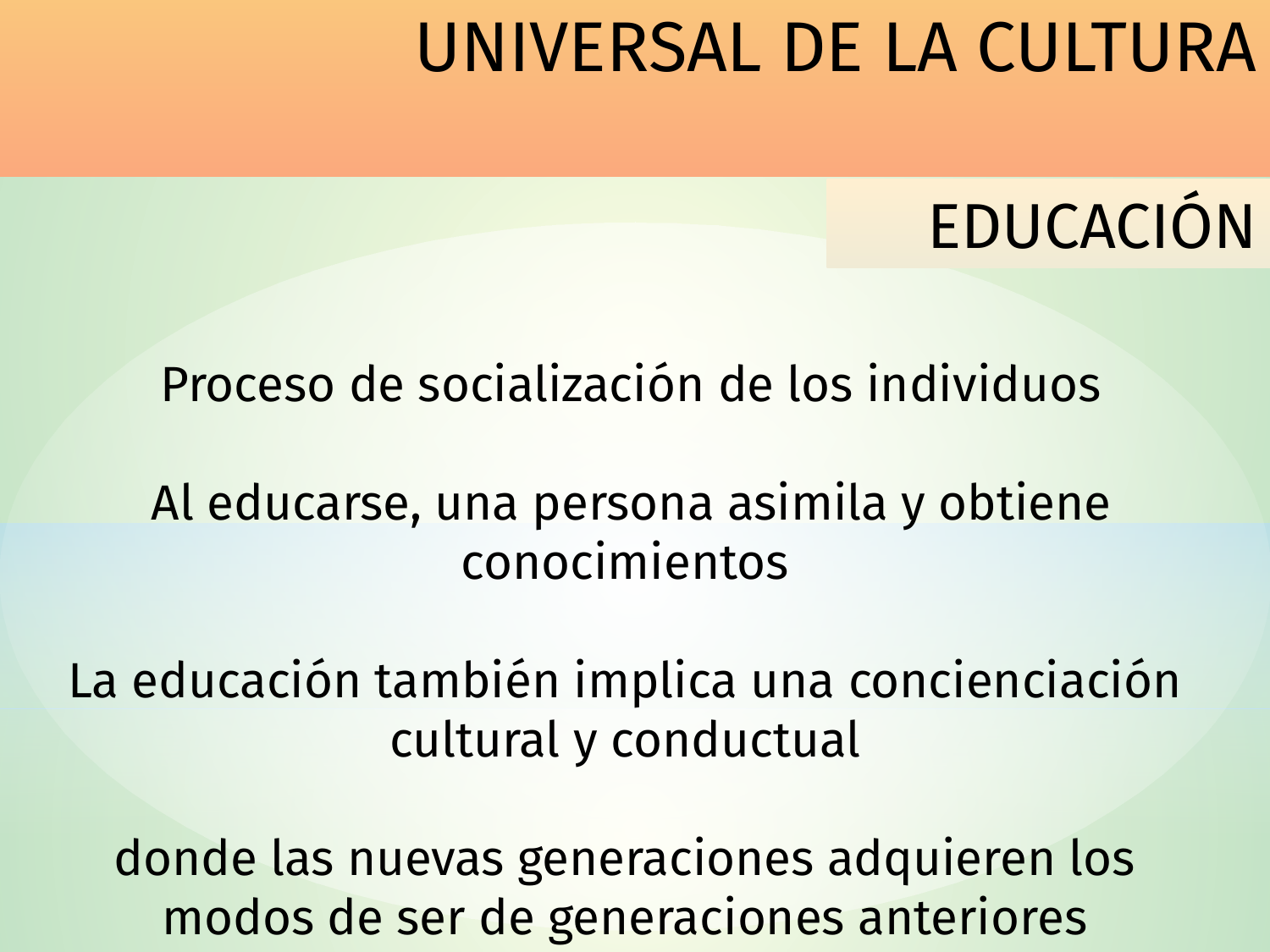

UNIVERSAL DE LA CULTURA

EDUCACIÓN
 Proceso de socialización de los individuos

 Al educarse, una persona asimila y obtiene conocimientos

La educación también implica una concienciación cultural y conductual

donde las nuevas generaciones adquieren los modos de ser de generaciones anteriores